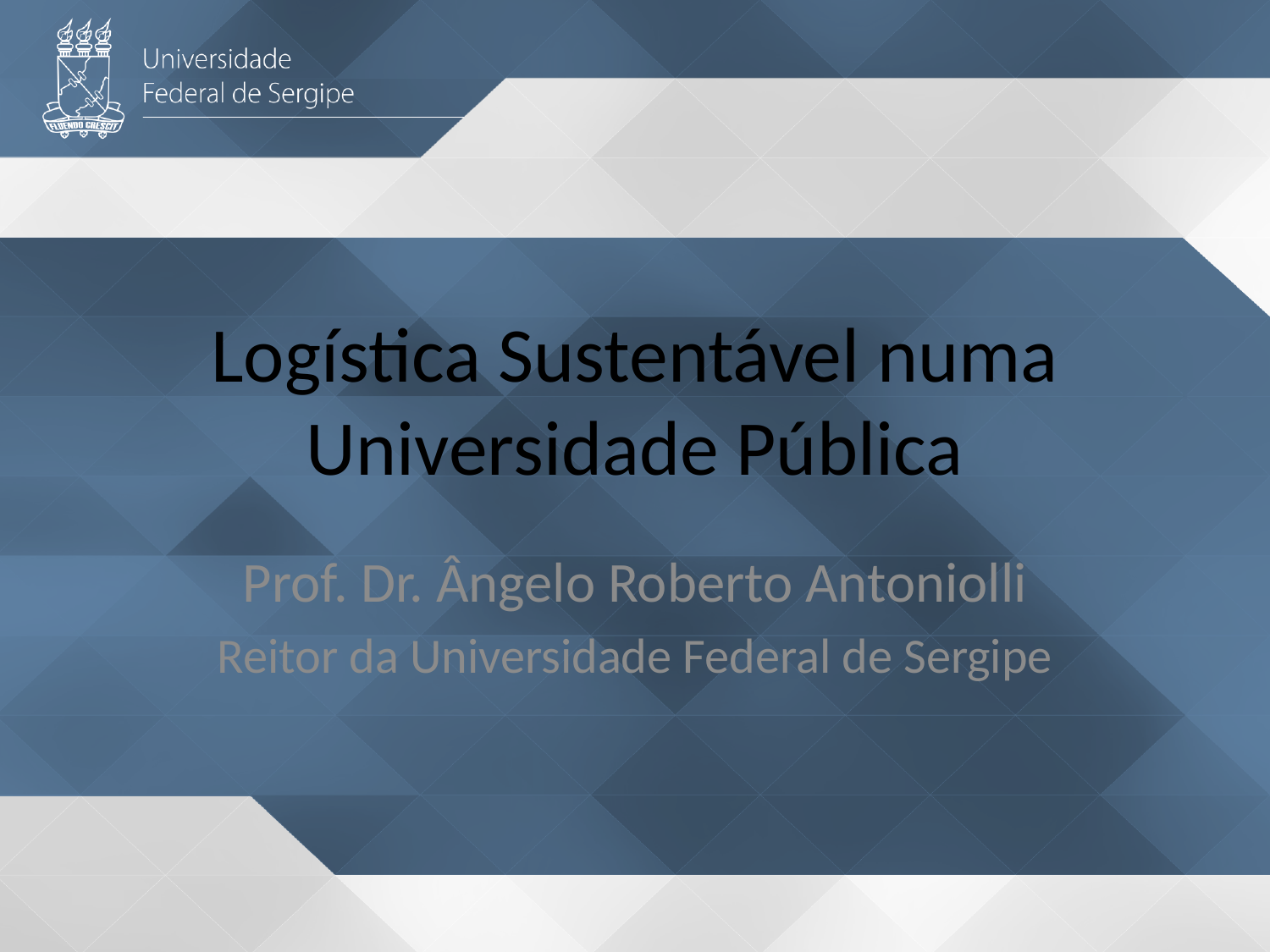

# Logística Sustentável numa Universidade Pública
Prof. Dr. Ângelo Roberto Antoniolli
Reitor da Universidade Federal de Sergipe